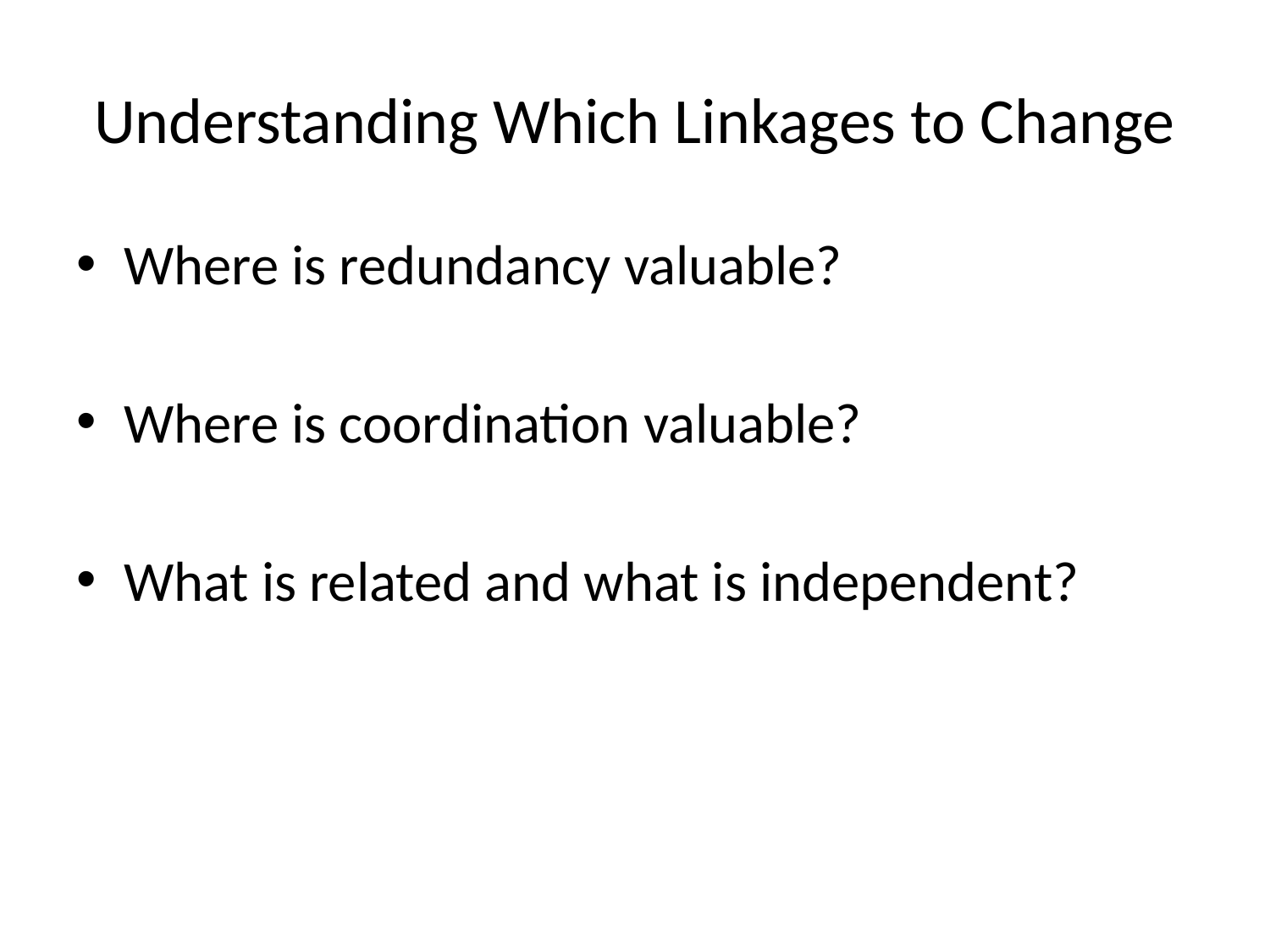

# Understanding Which Linkages to Change
Where is redundancy valuable?

Where is coordination valuable?

What is related and what is independent?